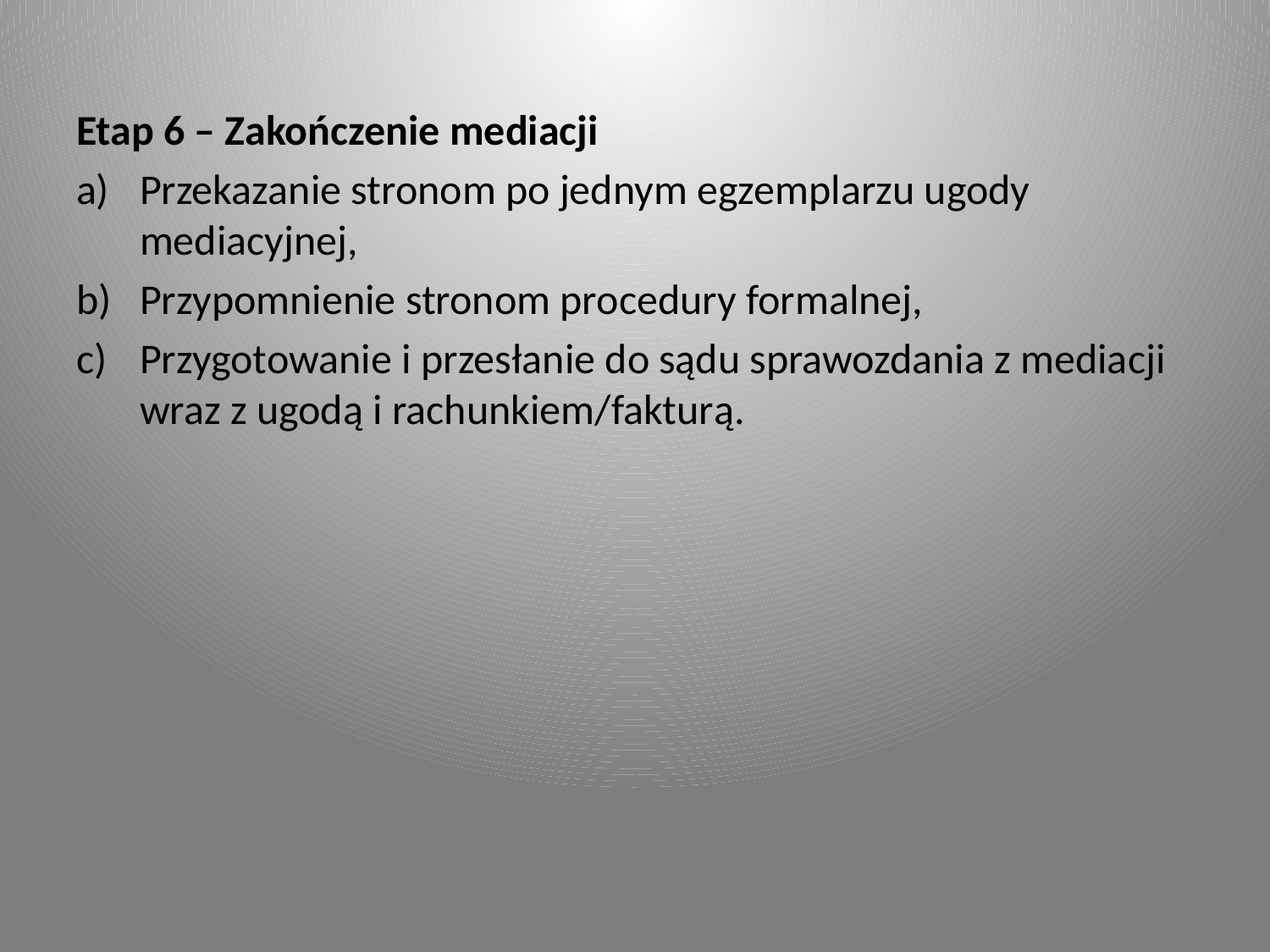

#
Etap 6 – Zakończenie mediacji
Przekazanie stronom po jednym egzemplarzu ugody mediacyjnej,
Przypomnienie stronom procedury formalnej,
Przygotowanie i przesłanie do sądu sprawozdania z mediacji wraz z ugodą i rachunkiem/fakturą.